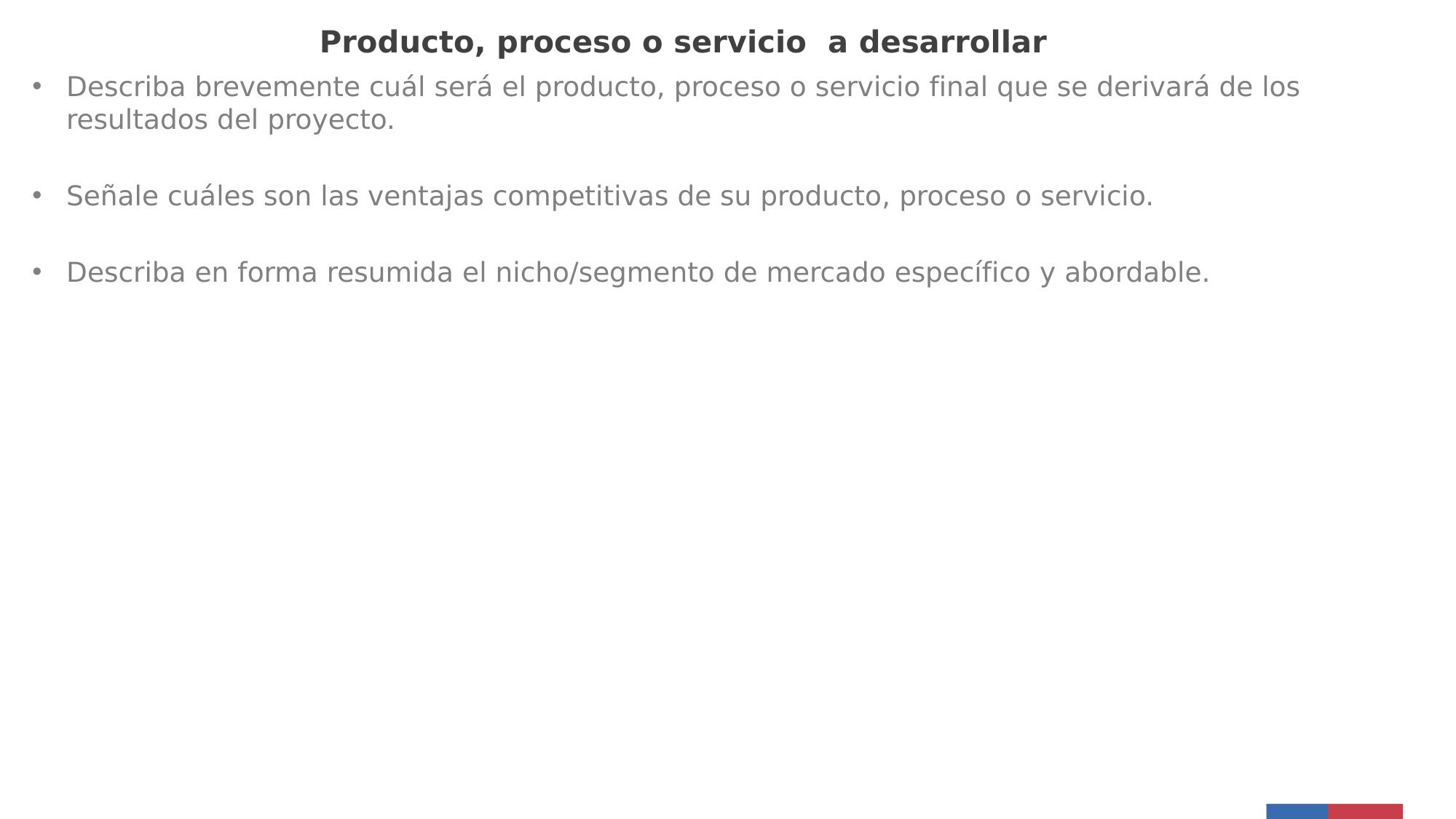

Producto, proceso o servicio  a desarrollar
Describa brevemente cuál será el producto, proceso o servicio final que se derivará de los resultados del proyecto.

Señale cuáles son las ventajas competitivas de su producto, proceso o servicio.

Describa en forma resumida el nicho/segmento de mercado específico y abordable.